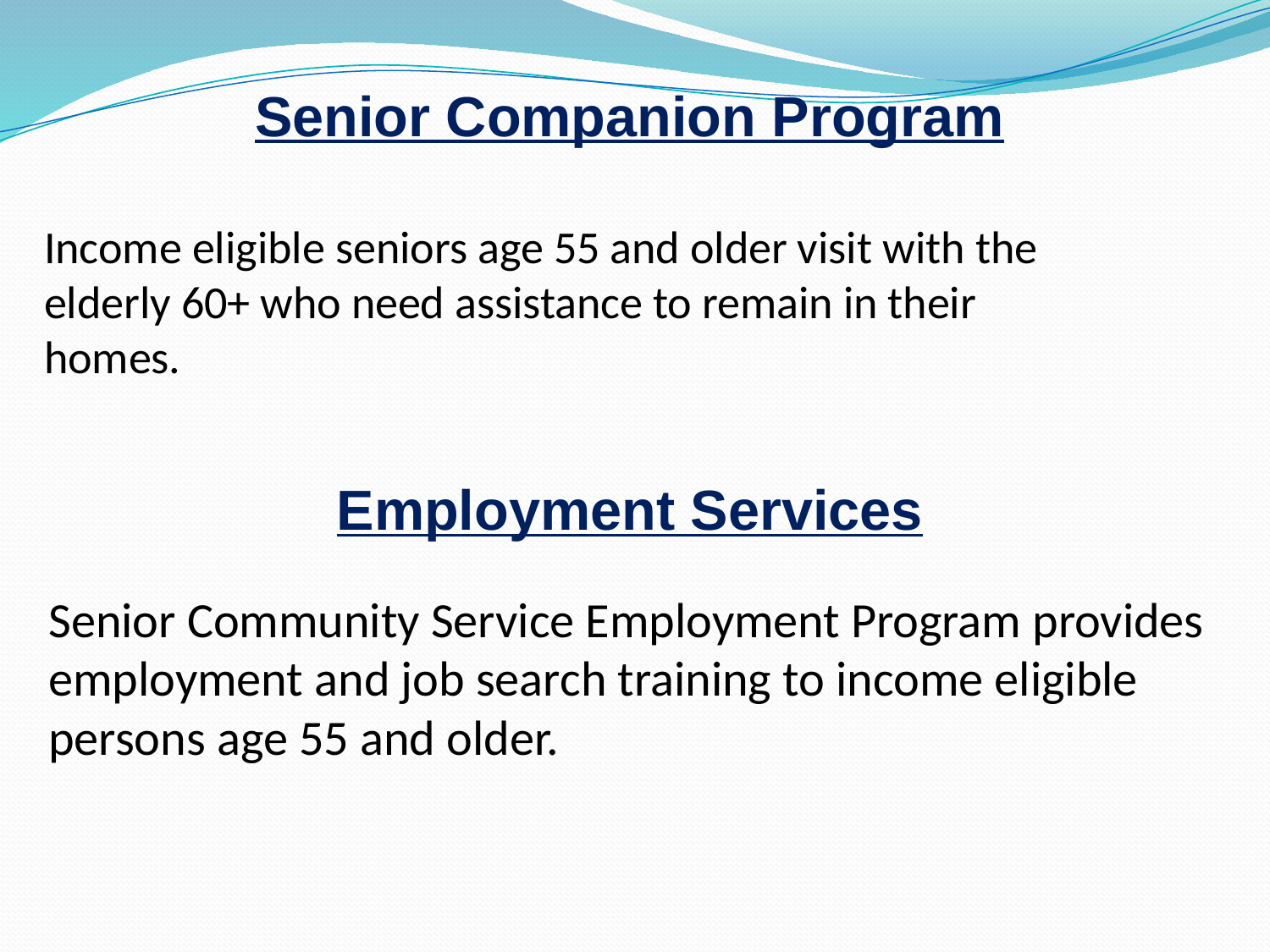

Senior Companion Program

Income eligible seniors age 55 and older visit with the
elderly 60+ who need assistance to remain in their
homes.
Employment Services
	Senior Community Service Employment Program provides employment and job search training to income eligible persons age 55 and older.